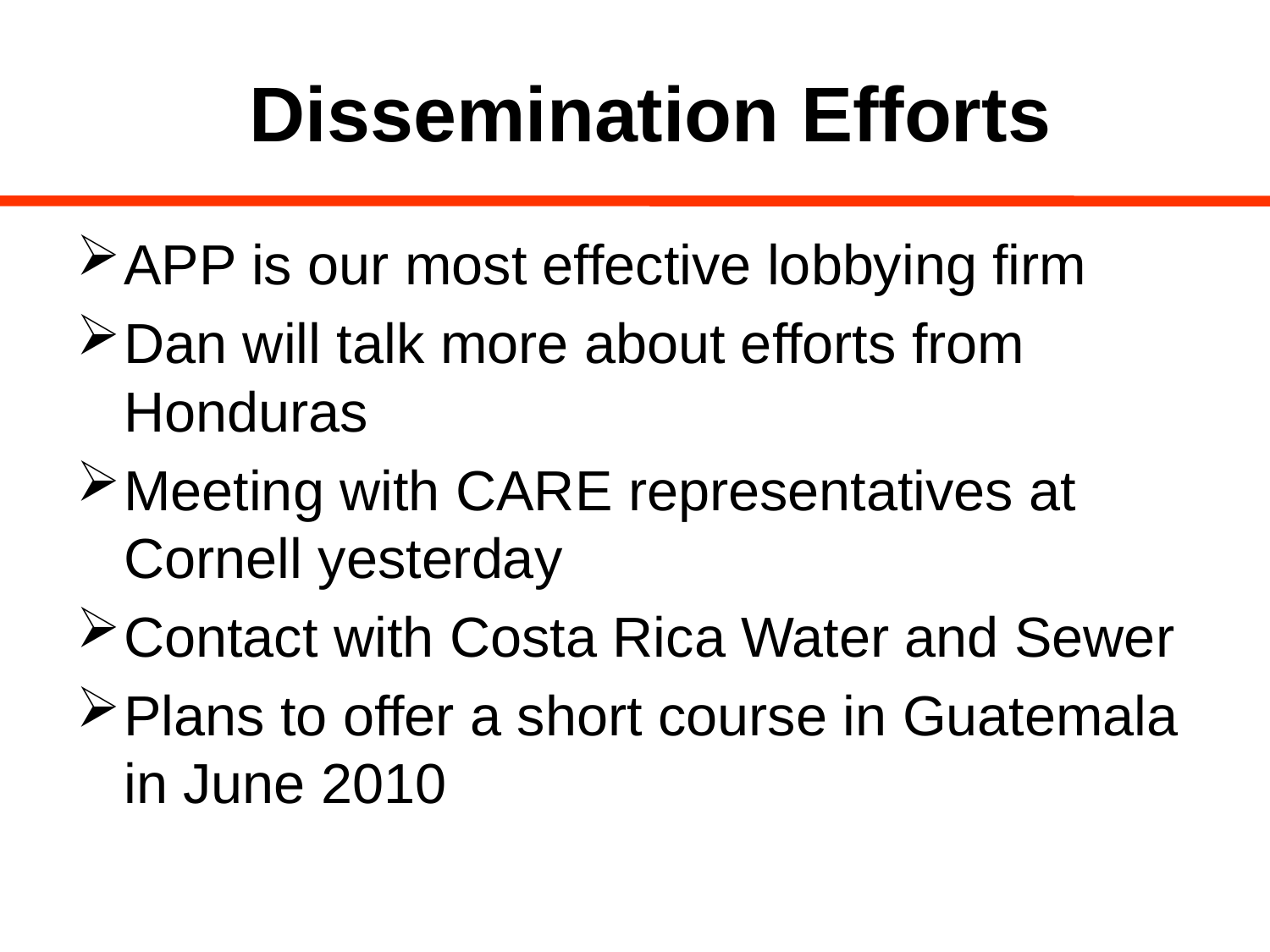

# Dissemination Efforts
APP is our most effective lobbying firm
Dan will talk more about efforts from Honduras
Meeting with CARE representatives at Cornell yesterday
Contact with Costa Rica Water and Sewer
Plans to offer a short course in Guatemala in June 2010